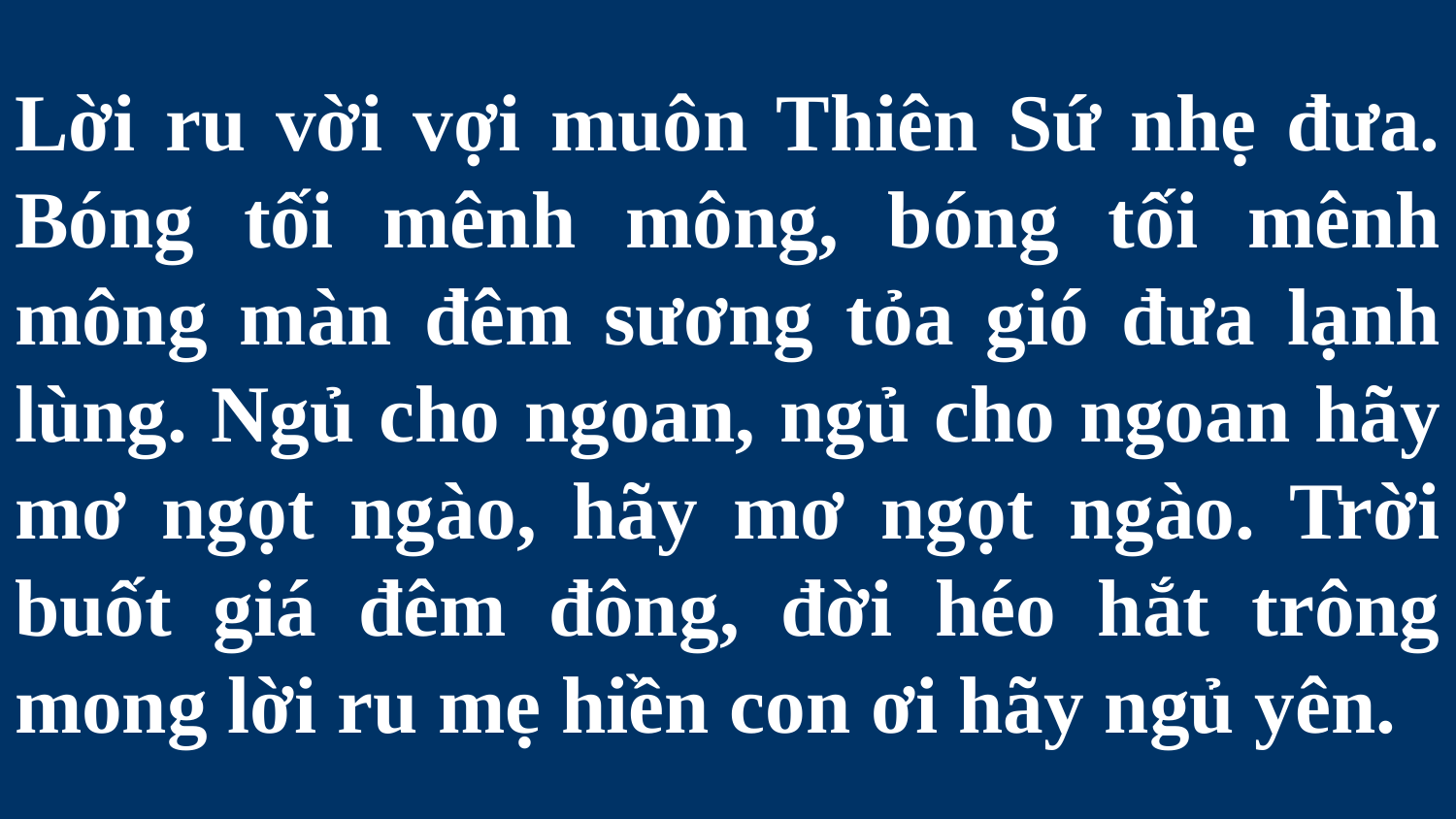

# Lời ru vời vợi muôn Thiên Sứ nhẹ đưa. Bóng tối mênh mông, bóng tối mênh mông màn đêm sương tỏa gió đưa lạnh lùng. Ngủ cho ngoan, ngủ cho ngoan hãy mơ ngọt ngào, hãy mơ ngọt ngào. Trời buốt giá đêm đông, đời héo hắt trông mong lời ru mẹ hiền con ơi hãy ngủ yên.